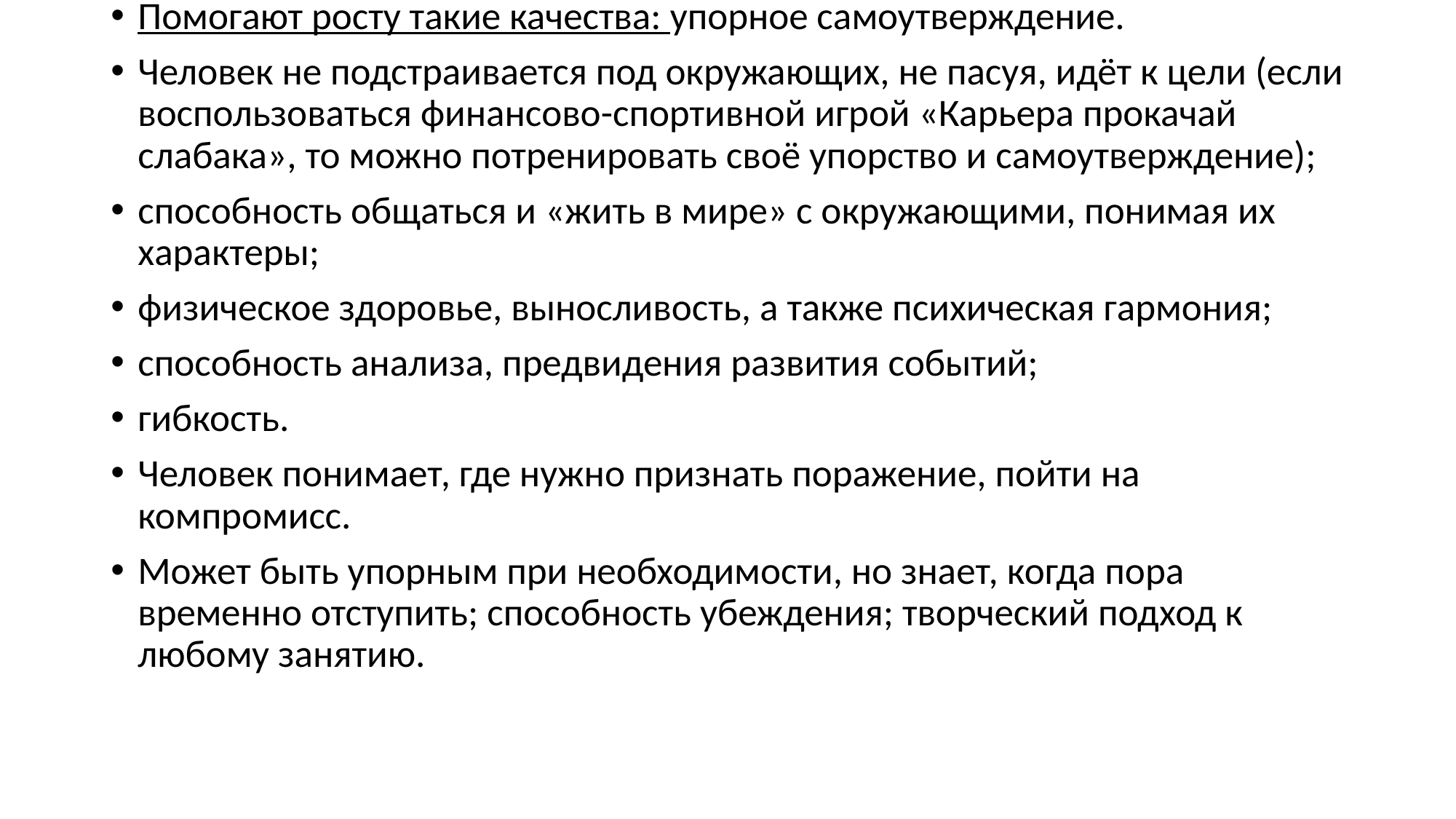

Помогают росту такие качества: упорное самоутверждение.
Человек не подстраивается под окружающих, не пасуя, идёт к цели (если воспользоваться финансово-спортивной игрой «Карьера прокачай слабака», то можно потренировать своё упорство и самоутверждение);
способность общаться и «жить в мире» с окружающими, понимая их характеры;
физическое здоровье, выносливость, а также психическая гармония;
способность анализа, предвидения развития событий;
гибкость.
Человек понимает, где нужно признать поражение, пойти на компромисс.
Может быть упорным при необходимости, но знает, когда пора временно отступить; способность убеждения; творческий подход к любому занятию.